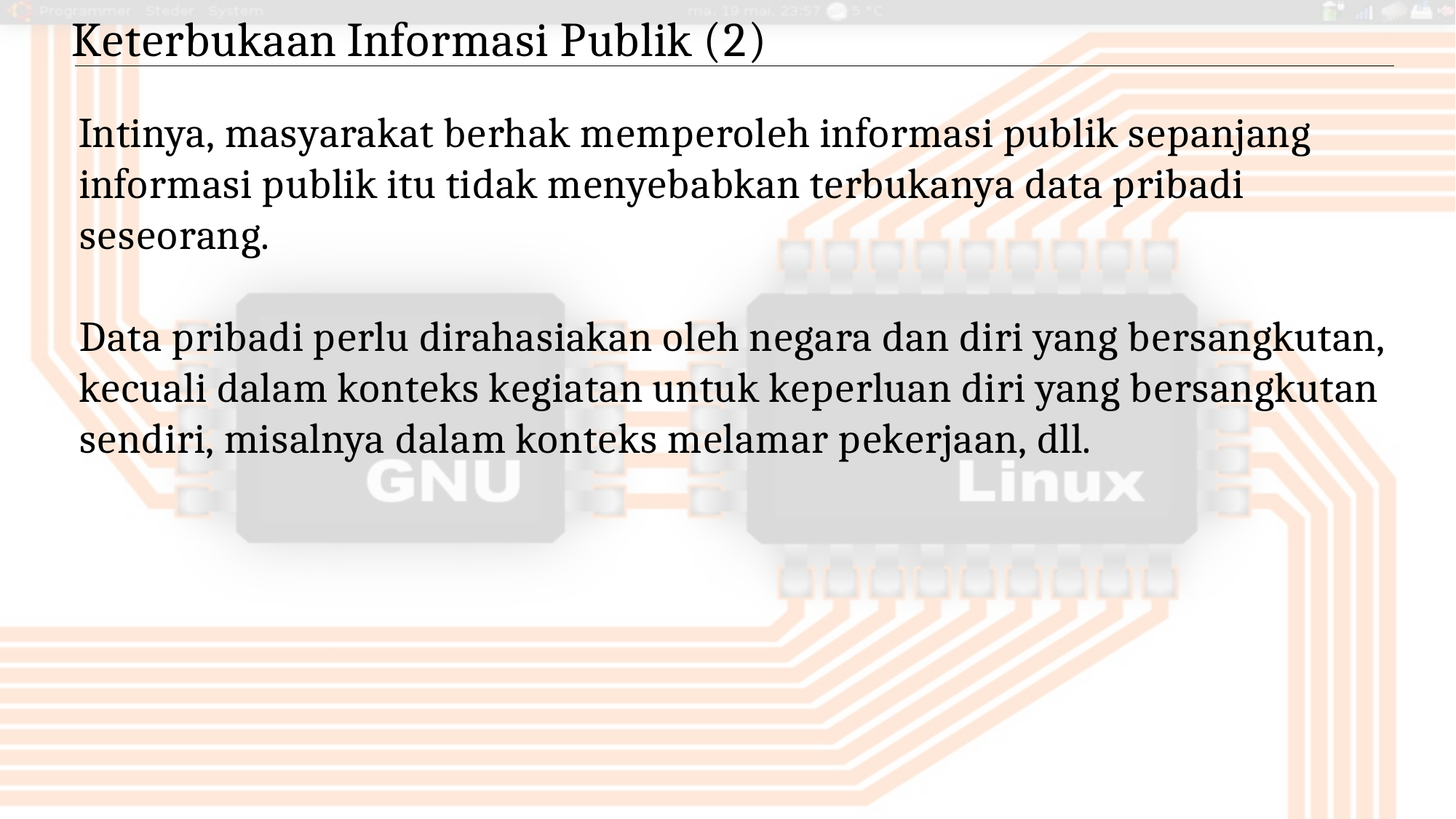

Keterbukaan Informasi Publik (2)
Intinya, masyarakat berhak memperoleh informasi publik sepanjang informasi publik itu tidak menyebabkan terbukanya data pribadi seseorang.

Data pribadi perlu dirahasiakan oleh negara dan diri yang bersangkutan, kecuali dalam konteks kegiatan untuk keperluan diri yang bersangkutan sendiri, misalnya dalam konteks melamar pekerjaan, dll.